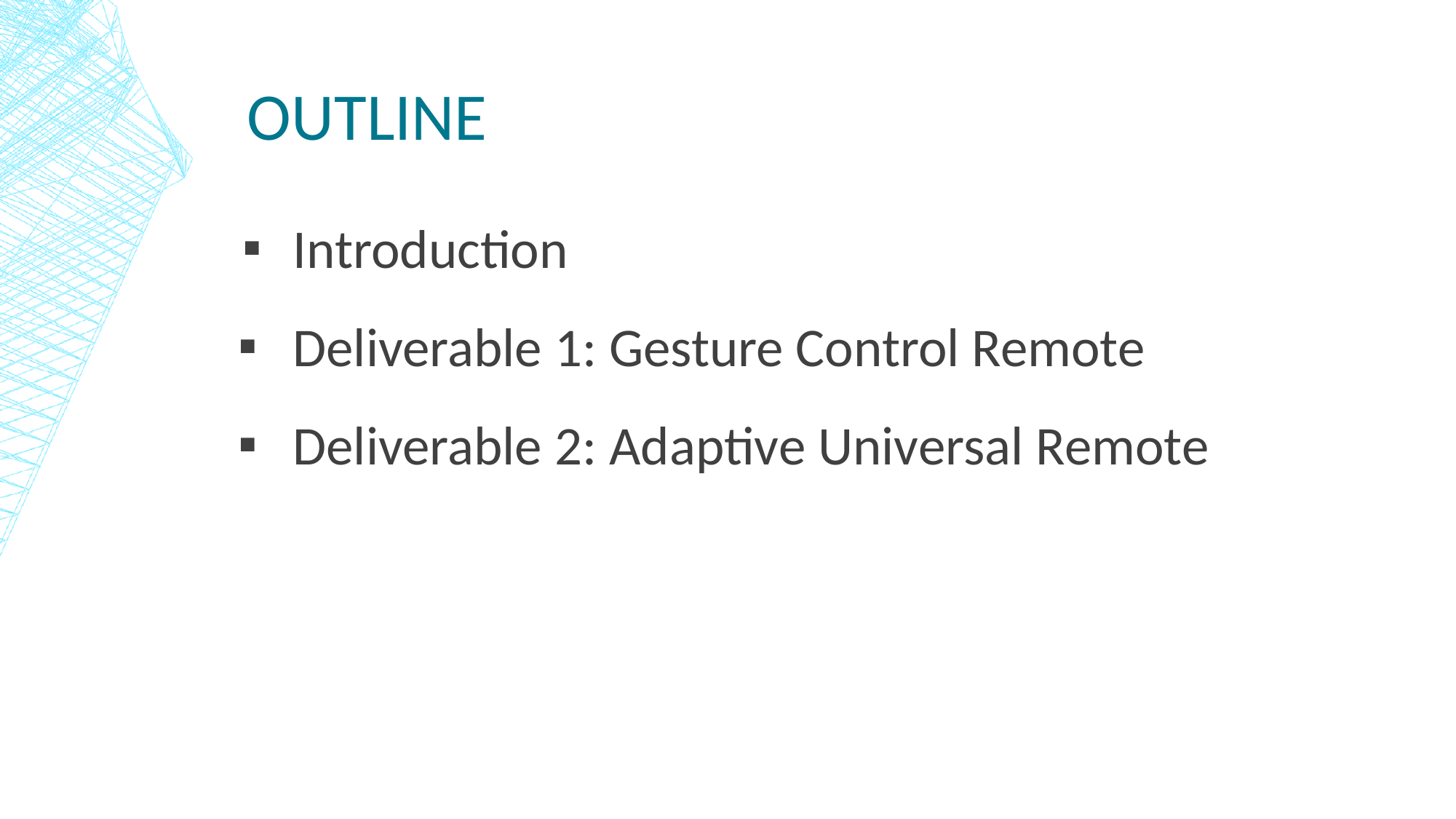

# OUTLINE
Introduction
Deliverable 1: Gesture Control Remote
Deliverable 2: Adaptive Universal Remote